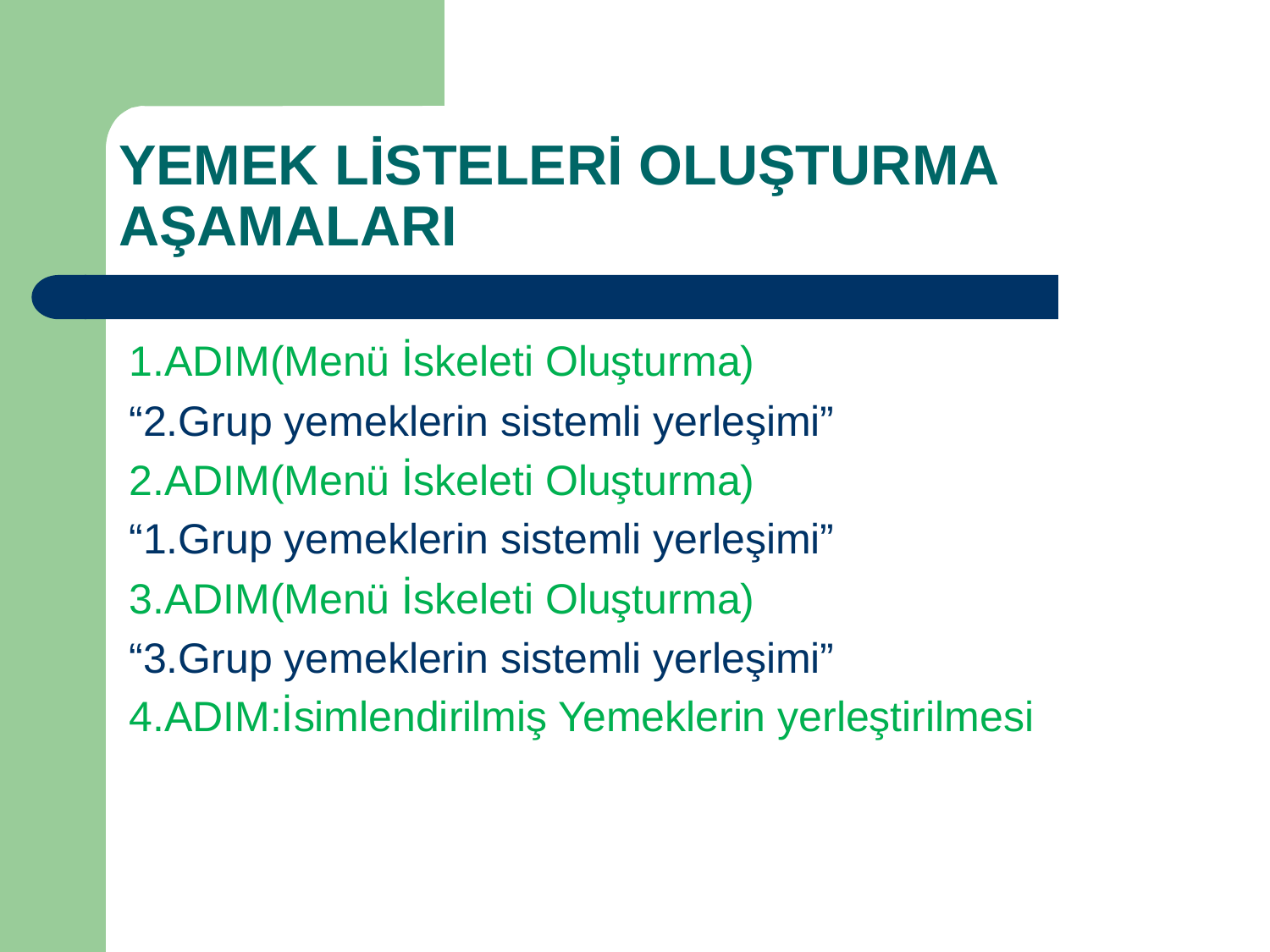

# YEMEK LİSTELERİ OLUŞTURMA AŞAMALARI
1.ADIM(Menü İskeleti Oluşturma)
“2.Grup yemeklerin sistemli yerleşimi”
2.ADIM(Menü İskeleti Oluşturma)
“1.Grup yemeklerin sistemli yerleşimi”
3.ADIM(Menü İskeleti Oluşturma)
“3.Grup yemeklerin sistemli yerleşimi”
4.ADIM:İsimlendirilmiş Yemeklerin yerleştirilmesi